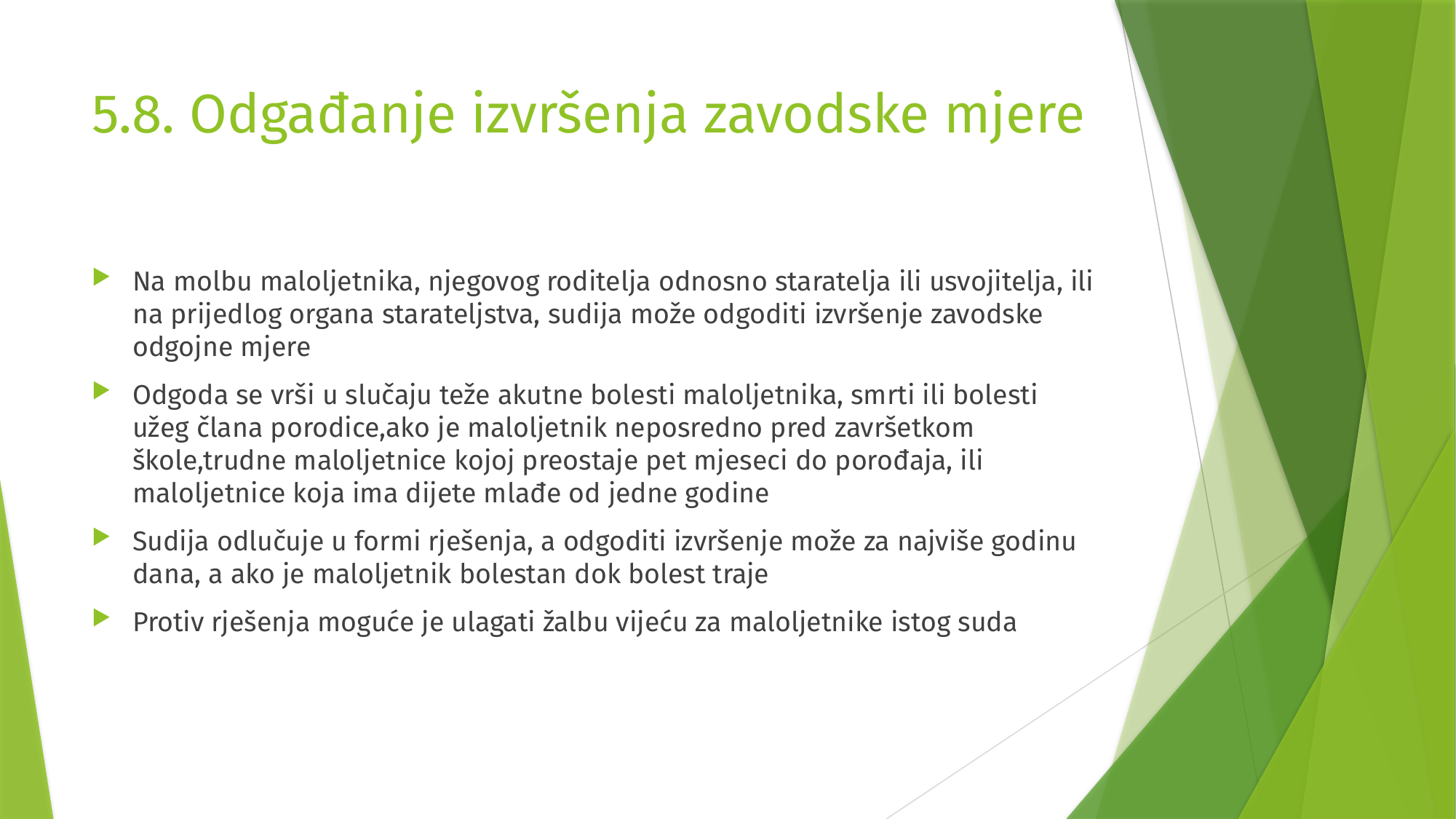

# 5.8. Odgađanje izvršenja zavodske mjere
Na molbu maloljetnika, njegovog roditelja odnosno staratelja ili usvojitelja, ili na prijedlog organa starateljstva, sudija može odgoditi izvršenje zavodske odgojne mjere
Odgoda se vrši u slučaju teže akutne bolesti maloljetnika, smrti ili bolesti užeg člana porodice,ako je maloljetnik neposredno pred završetkom škole,trudne maloljetnice kojoj preostaje pet mjeseci do porođaja, ili maloljetnice koja ima dijete mlađe od jedne godine
Sudija odlučuje u formi rješenja, a odgoditi izvršenje može za najviše godinu dana, a ako je maloljetnik bolestan dok bolest traje
Protiv rješenja moguće je ulagati žalbu vijeću za maloljetnike istog suda